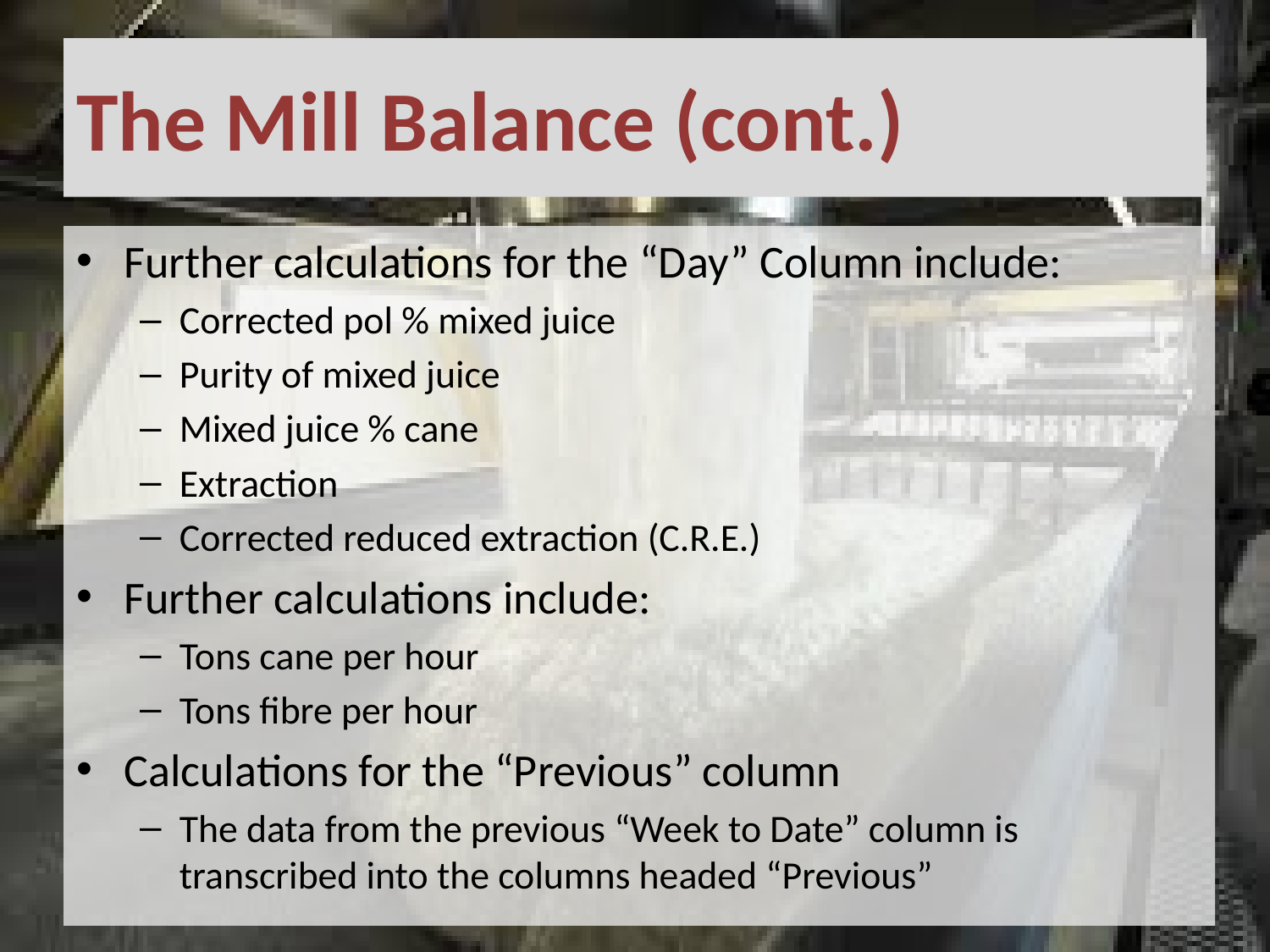

# The Mill Balance (cont.)
Further calculations for the “Day” Column include:
Corrected pol % mixed juice
Purity of mixed juice
Mixed juice % cane
Extraction
Corrected reduced extraction (C.R.E.)
Further calculations include:
Tons cane per hour
Tons fibre per hour
Calculations for the “Previous” column
The data from the previous “Week to Date” column is transcribed into the columns headed “Previous”